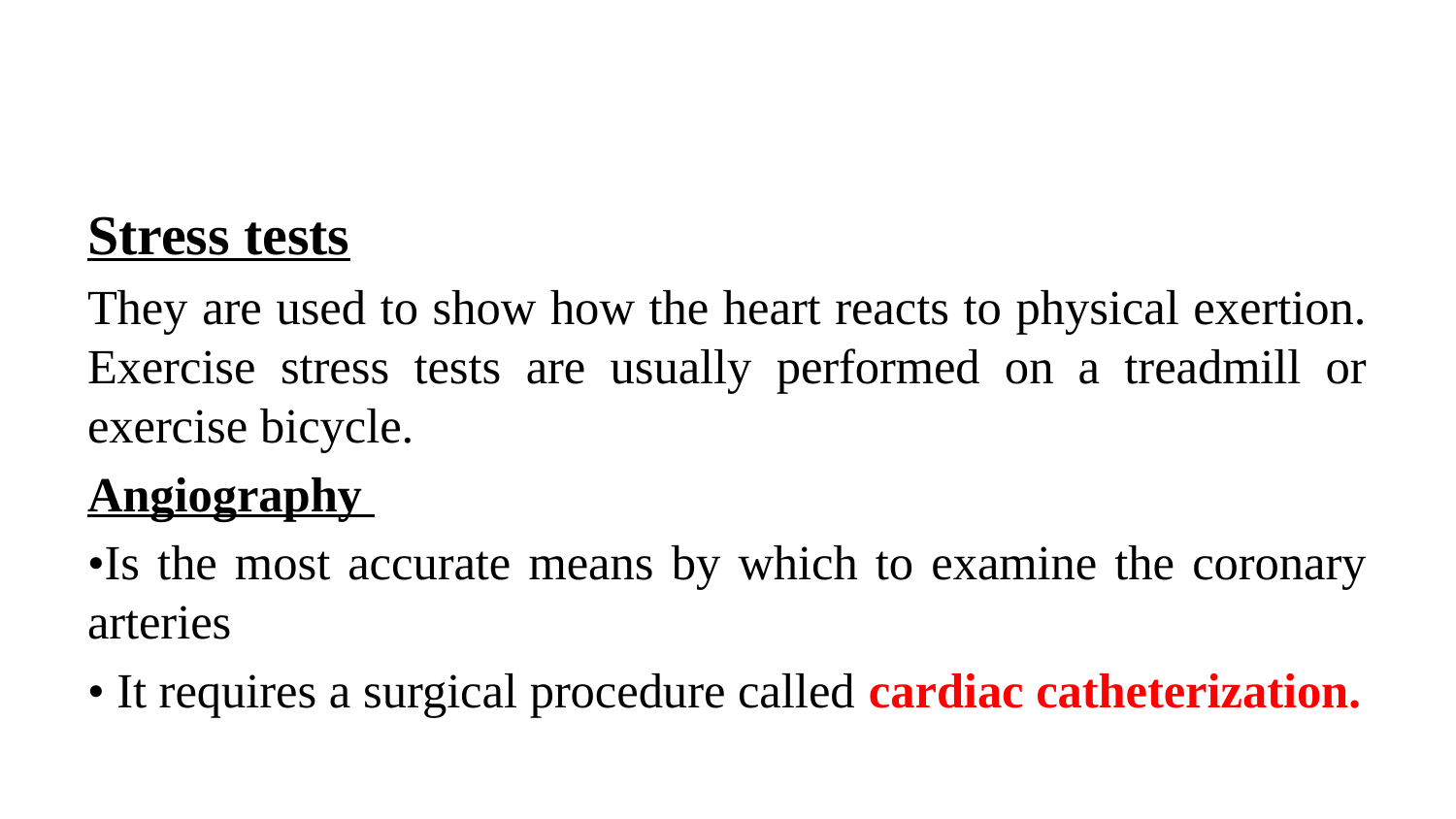

#
Stress tests
They are used to show how the heart reacts to physical exertion. Exercise stress tests are usually performed on a treadmill or exercise bicycle.
Angiography
•Is the most accurate means by which to examine the coronary arteries
• It requires a surgical procedure called cardiac catheterization.